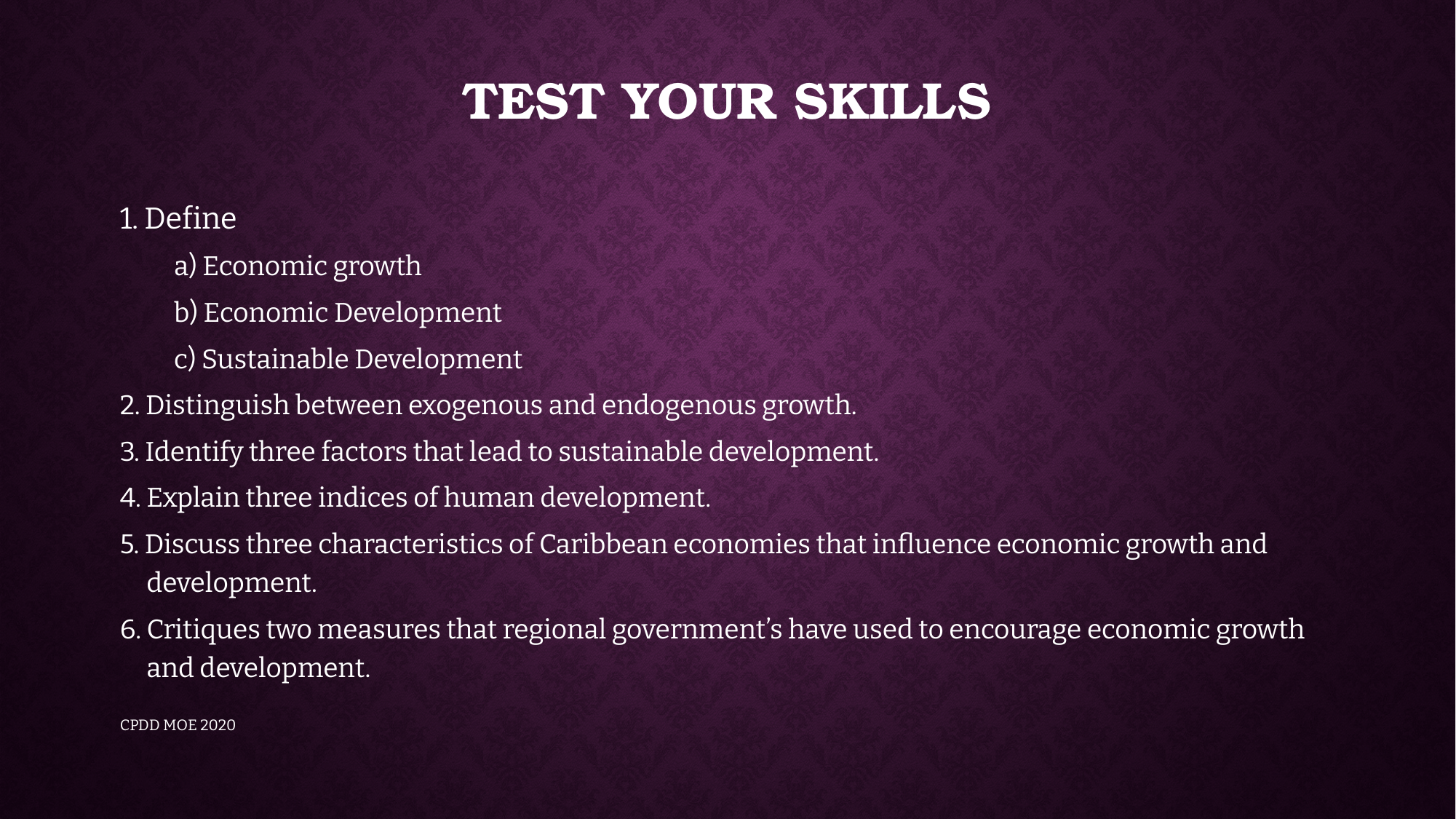

# TEST YOUR Skills
1. Define
a) Economic growth
b) Economic Development
c) Sustainable Development
2. Distinguish between exogenous and endogenous growth.
3. Identify three factors that lead to sustainable development.
4. Explain three indices of human development.
5. Discuss three characteristics of Caribbean economies that influence economic growth and development.
6. Critiques two measures that regional government’s have used to encourage economic growth and development.

CPDD MOE 2020